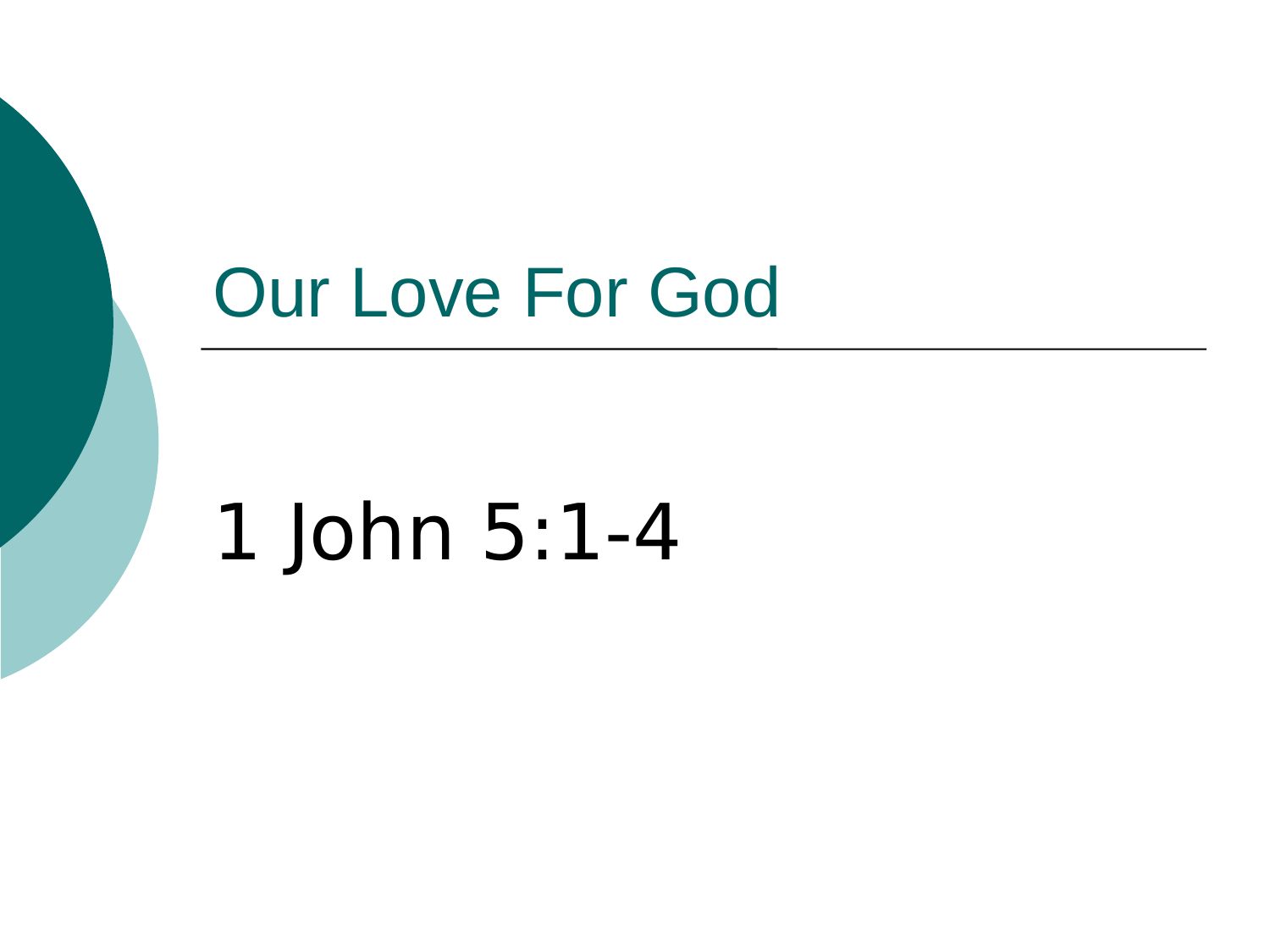

# Our Love For God
1 John 5:1-4